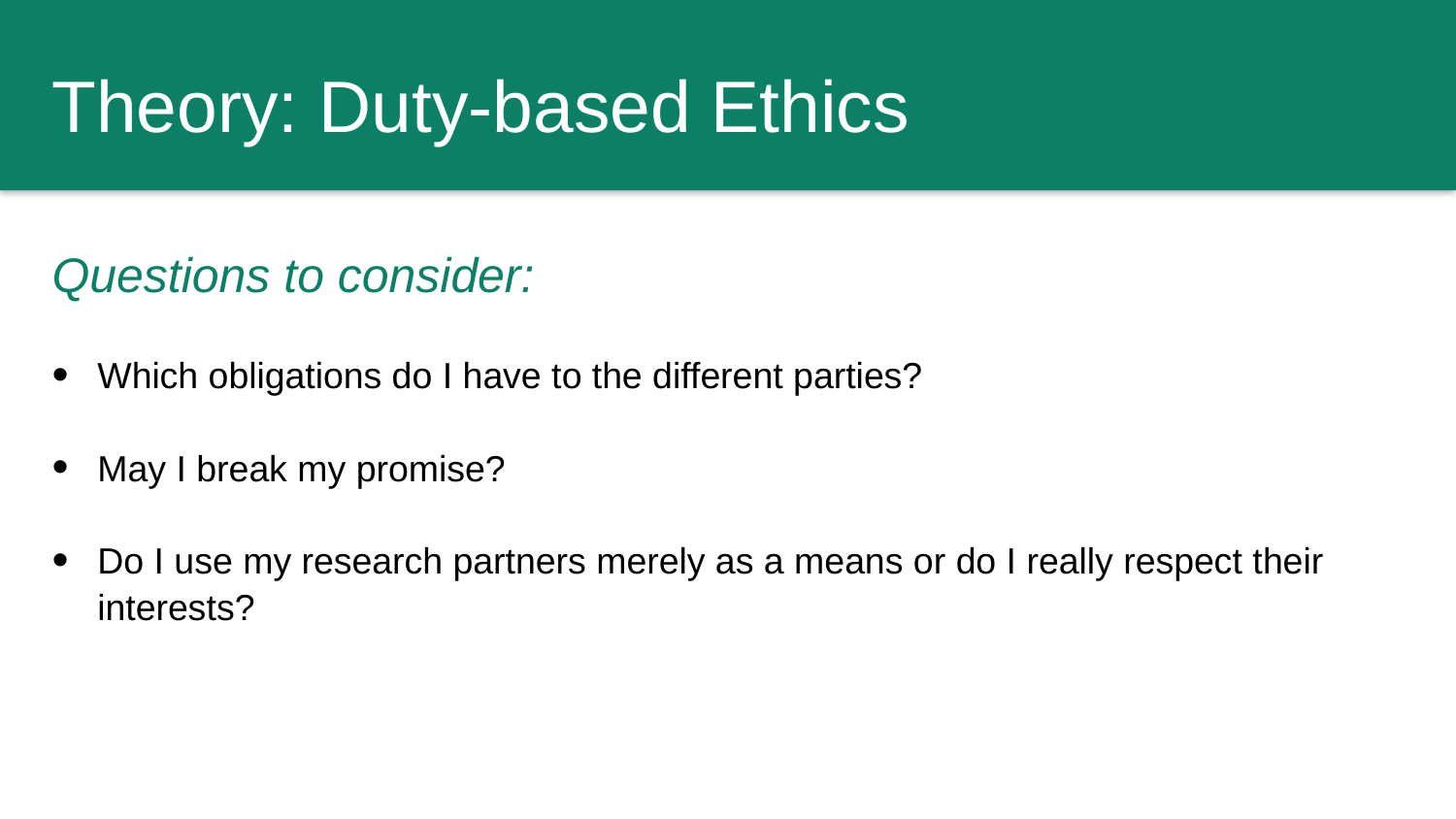

Theory: Duty-based Ethics
Questions to consider:

Which obligations do I have to the different parties?

May I break my promise?

Do I use my research partners merely as a means or do I really respect their interests?